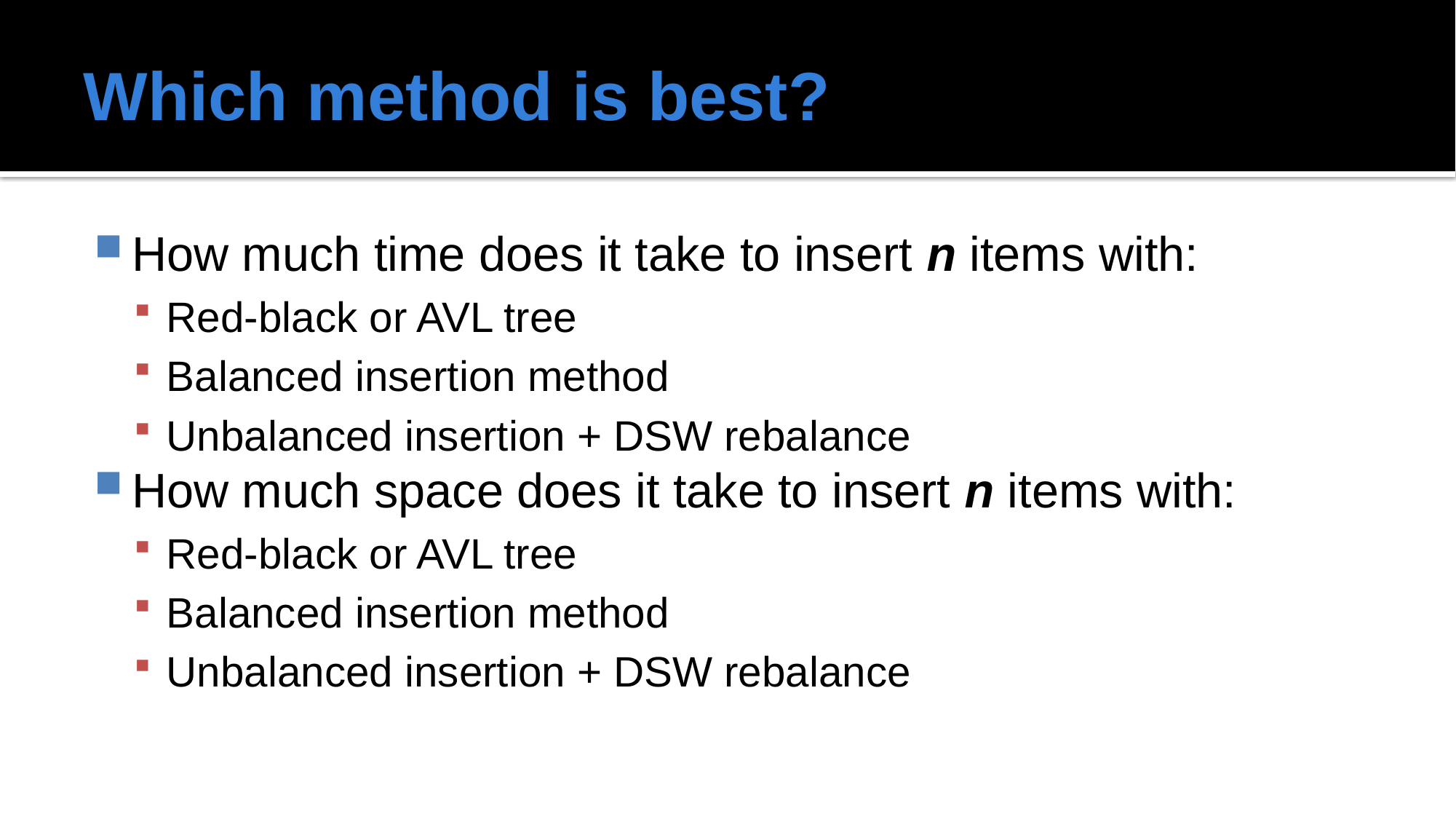

# Which method is best?
How much time does it take to insert n items with:
Red-black or AVL tree
Balanced insertion method
Unbalanced insertion + DSW rebalance
How much space does it take to insert n items with:
Red-black or AVL tree
Balanced insertion method
Unbalanced insertion + DSW rebalance